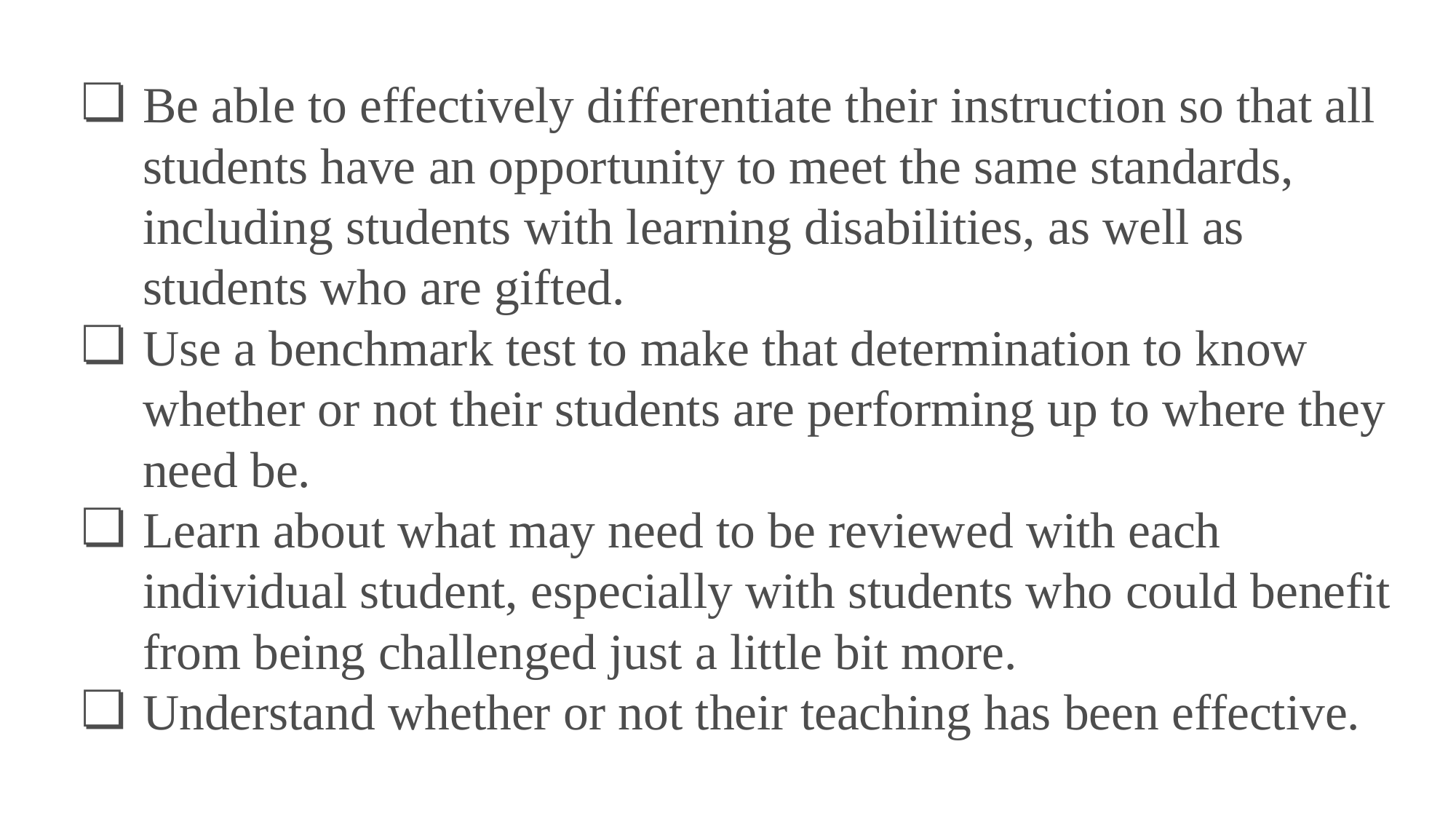

Be able to effectively differentiate their instruction so that all students have an opportunity to meet the same standards, including students with learning disabilities, as well as students who are gifted.
Use a benchmark test to make that determination to know whether or not their students are performing up to where they need be.
Learn about what may need to be reviewed with each individual student, especially with students who could benefit from being challenged just a little bit more.
Understand whether or not their teaching has been effective.